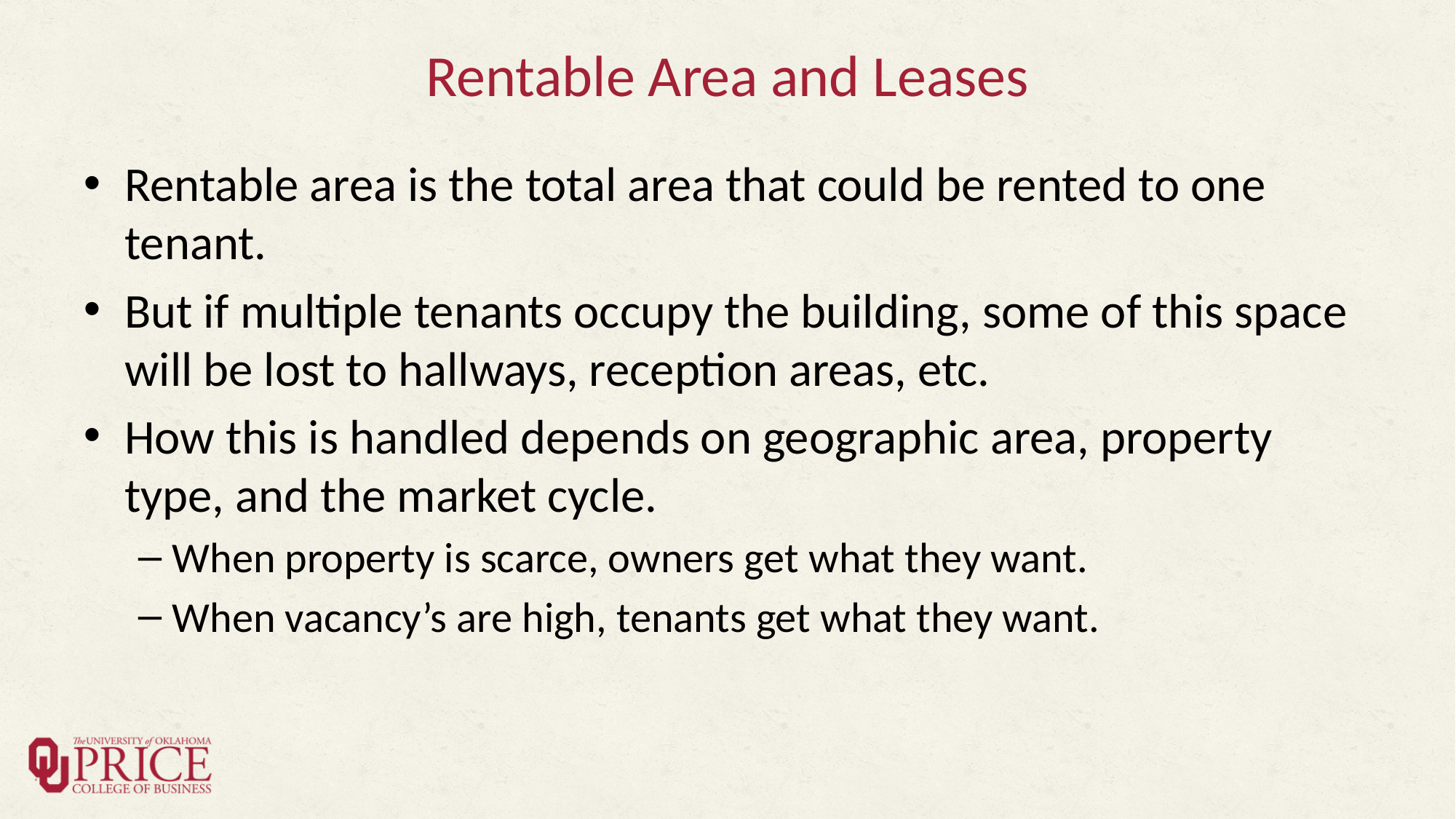

# Rentable Area and Leases
Rentable area is the total area that could be rented to one tenant.
But if multiple tenants occupy the building, some of this space will be lost to hallways, reception areas, etc.
How this is handled depends on geographic area, property type, and the market cycle.
When property is scarce, owners get what they want.
When vacancy’s are high, tenants get what they want.